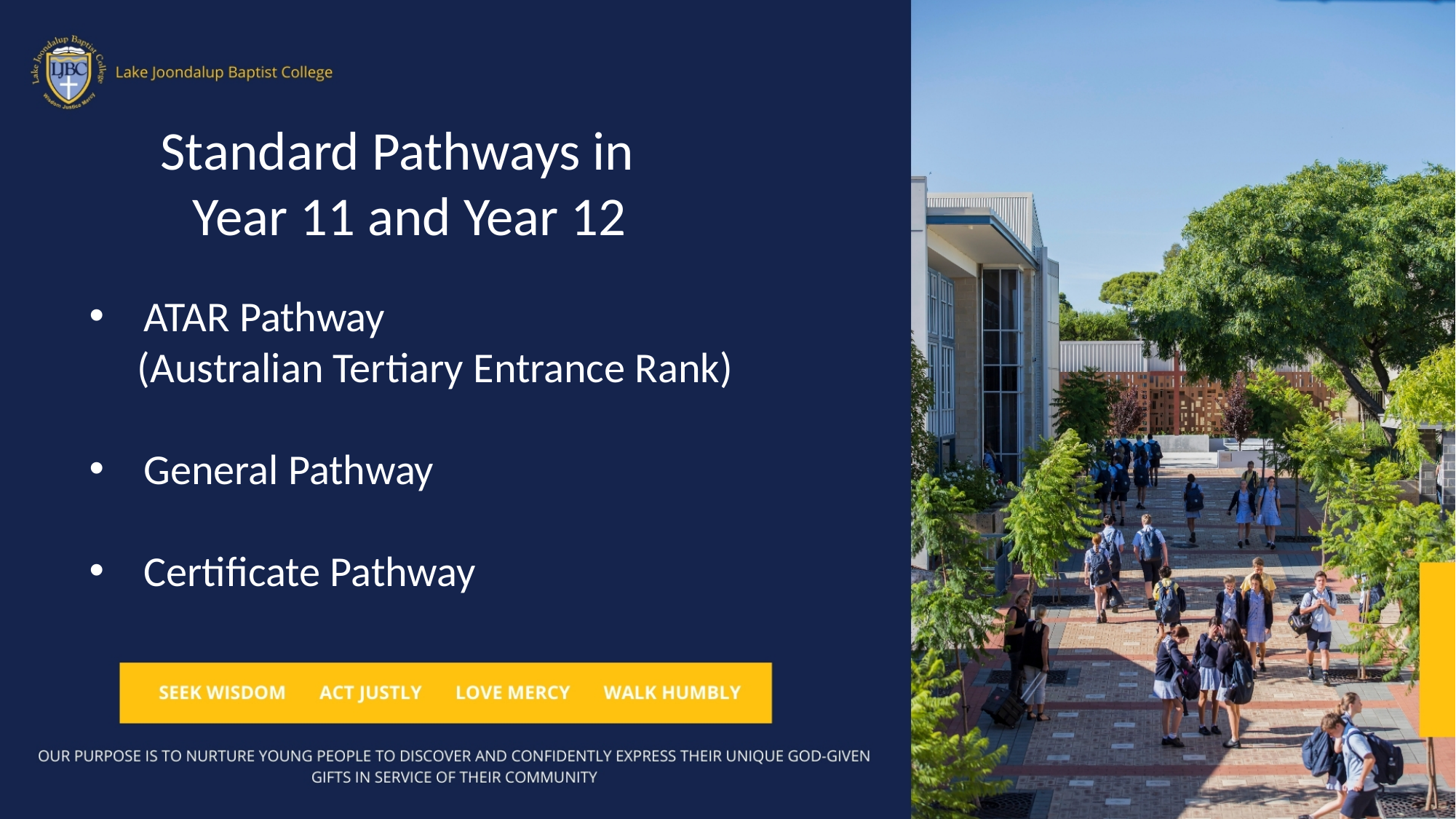

Standard Pathways in
Year 11 and Year 12
ATAR Pathway
     (Australian Tertiary Entrance Rank)

General Pathway

Certificate Pathway